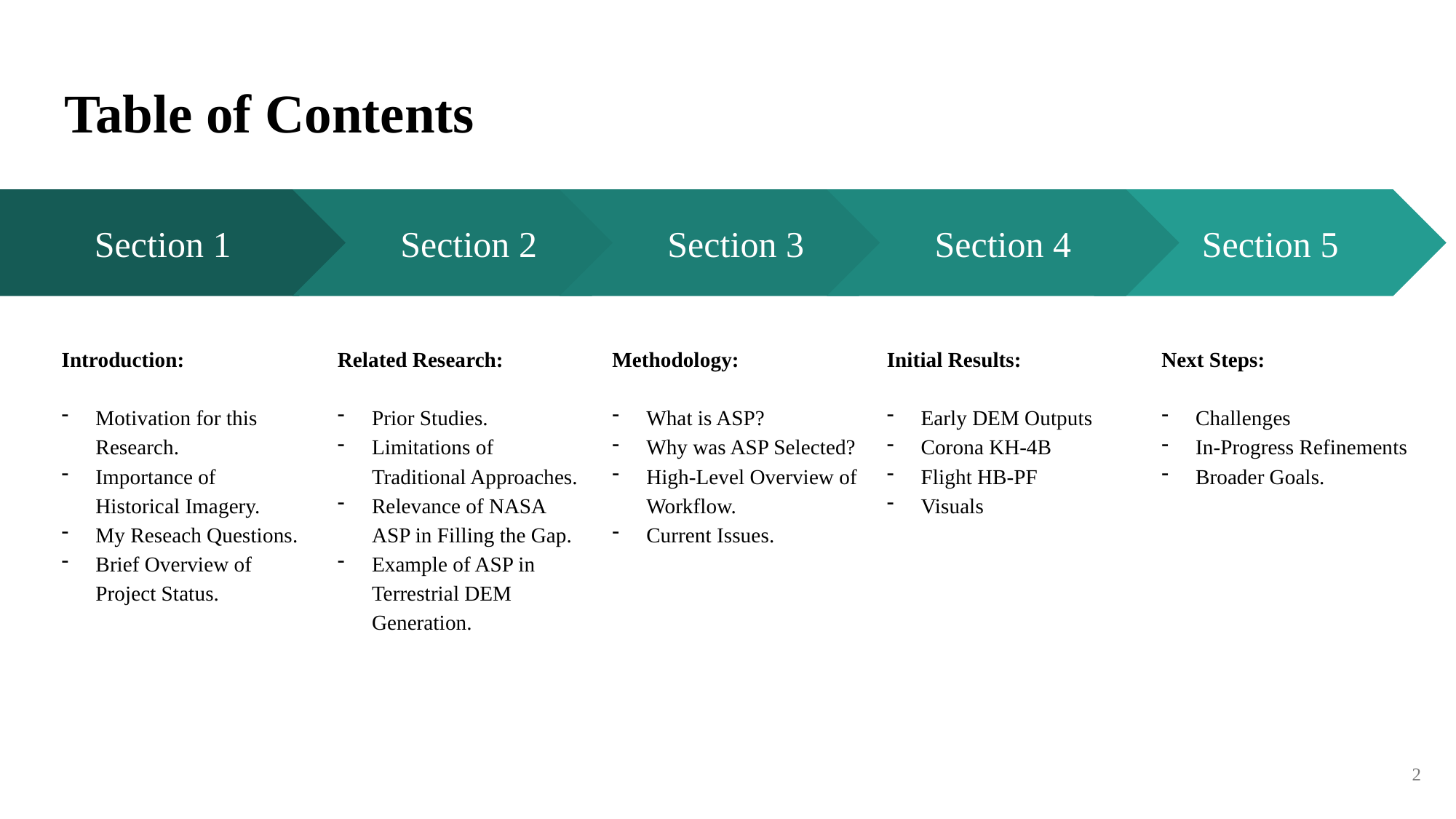

# Table of Contents
Section 2
Related Research:

Prior Studies.
Limitations of Traditional Approaches.
Relevance of NASA ASP in Filling the Gap.
Example of ASP in Terrestrial DEM Generation.
Section 3
Methodology:

What is ASP?
Why was ASP Selected?
High-Level Overview of Workflow.
Current Issues.
Section 4
Initial Results:

Early DEM Outputs
Corona KH-4B
Flight HB-PF
Visuals
Section 5
Next Steps:

Challenges
In-Progress Refinements
Broader Goals.
Section 1
Introduction:

Motivation for this Research.
Importance of Historical Imagery.
My Reseach Questions.
Brief Overview of Project Status.
2